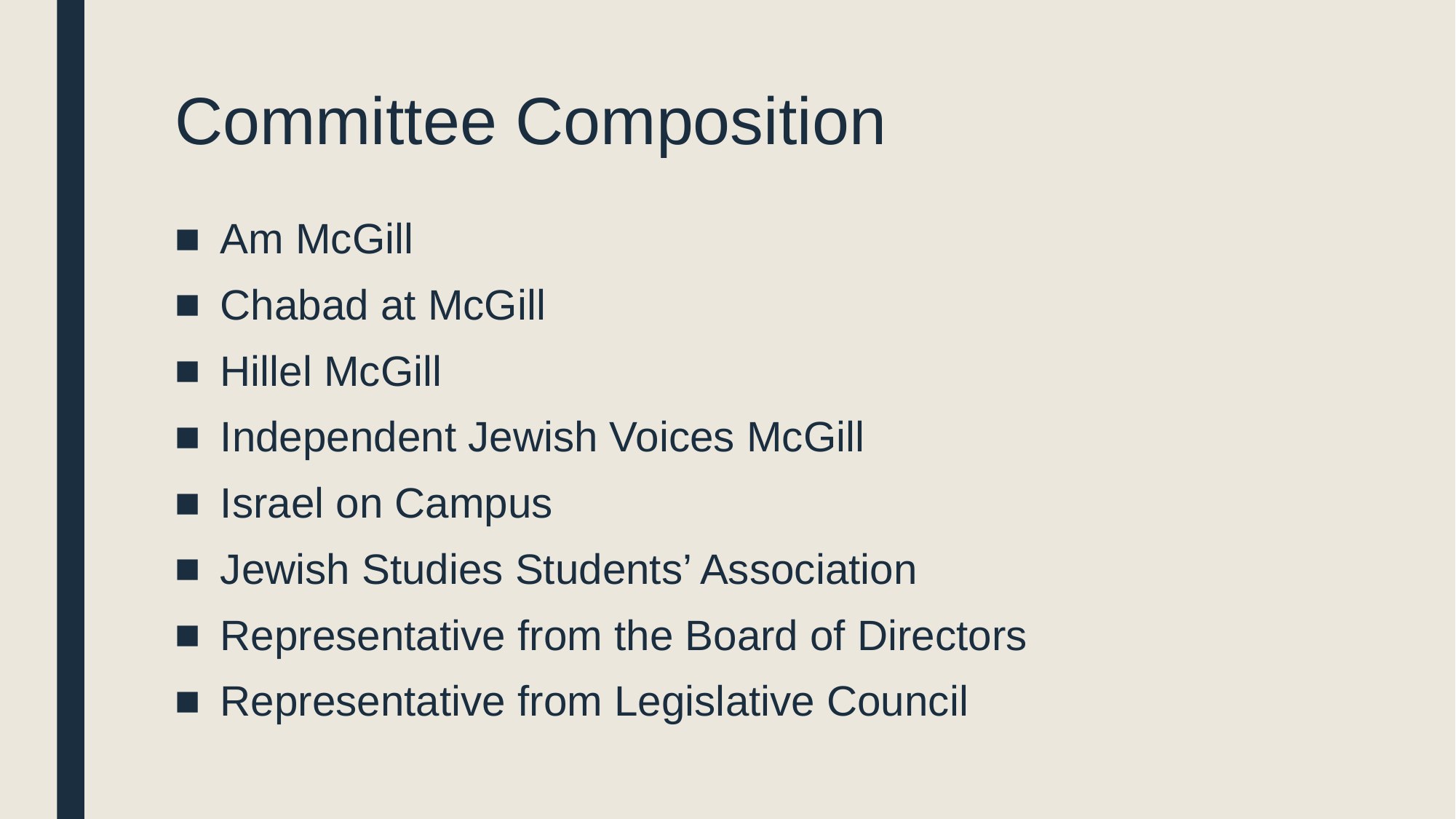

# Committee Composition
Am McGill
Chabad at McGill
Hillel McGill
Independent Jewish Voices McGill
Israel on Campus
Jewish Studies Students’ Association
Representative from the Board of Directors
Representative from Legislative Council